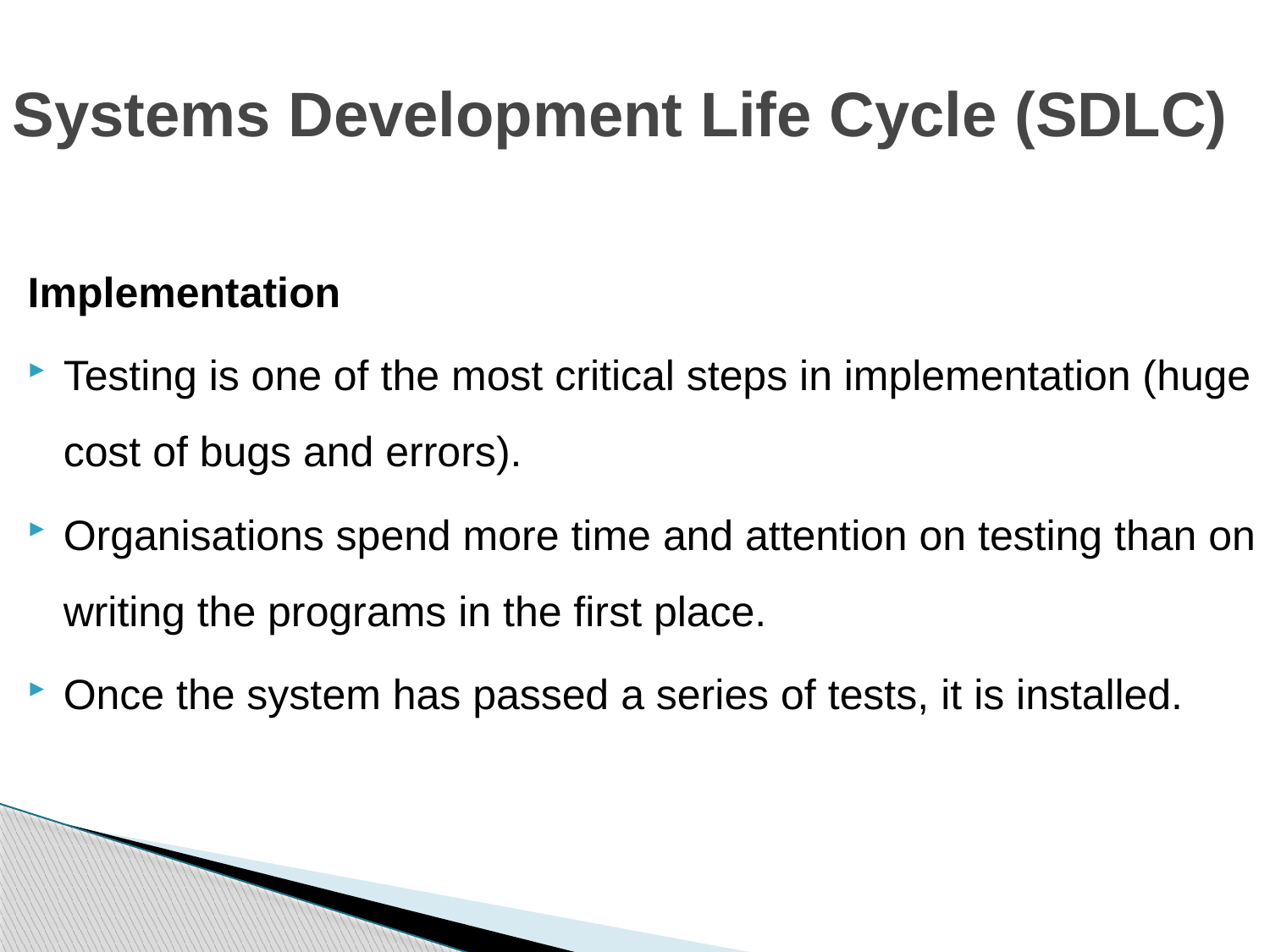

# Systems Development Life Cycle (SDLC)

Implementation
Testing is one of the most critical steps in implementation (huge cost of bugs and errors).
Organisations spend more time and attention on testing than on writing the programs in the first place.
Once the system has passed a series of tests, it is installed.